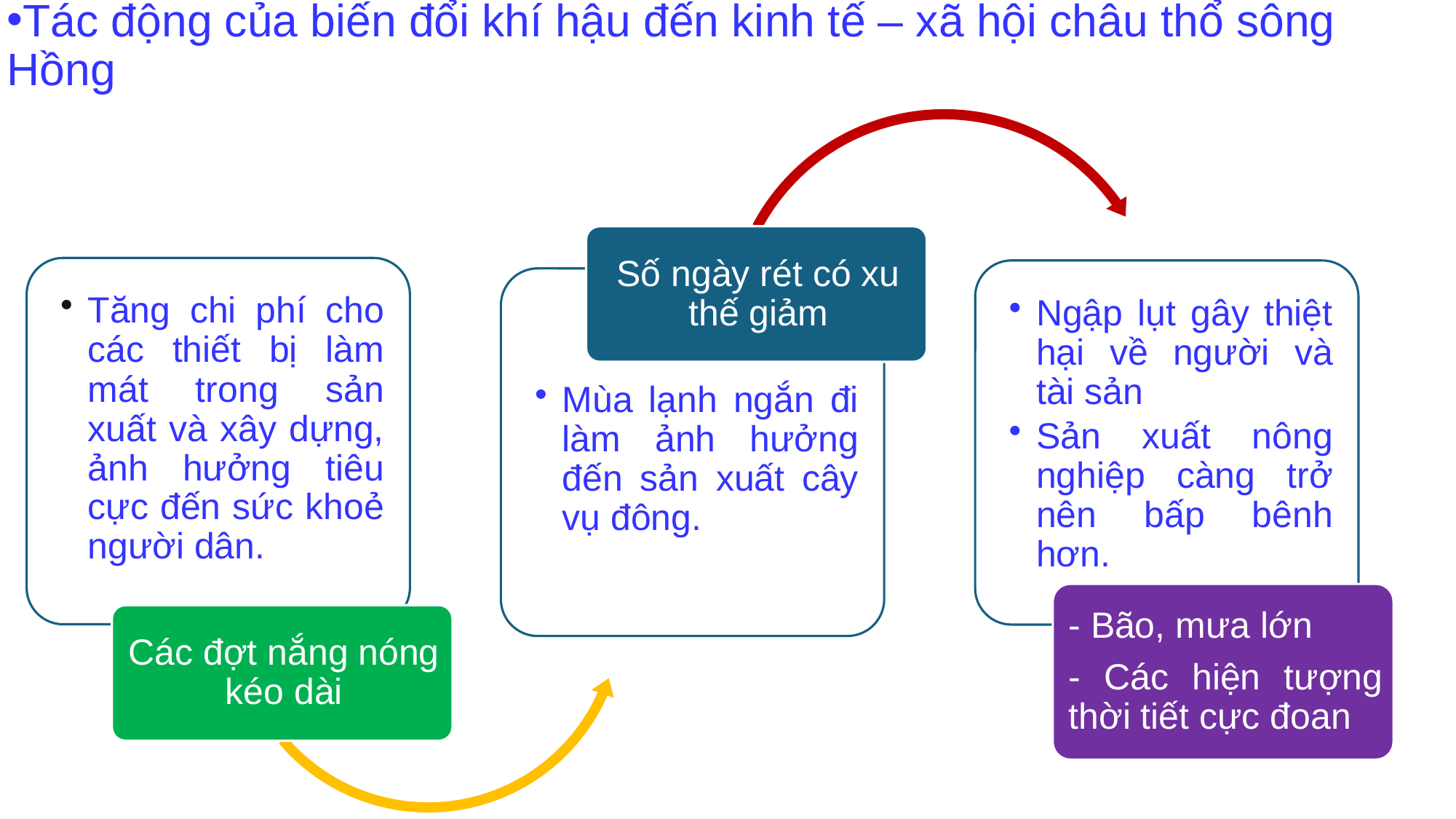

Tăng chi phí cho các thiết bị làm mát trong sản xuất và xây dựng, ảnh hưởng tiêu cực đến sức khoẻ người dân.
Các đợt nắng nóng kéo dài
Mùa lạnh ngắn đi làm ảnh hưởng đến sản xuất cây vụ đông.
Số ngày rét có xu thế giảm
Ngập lụt gây thiệt hại về người và tài sản
Sản xuất nông nghiệp càng trở nên bấp bênh hơn.
- Bão, mưa lớn
- Các hiện tượng thời tiết cực đoan
Tác động của biến đổi khí hậu đến kinh tế – xã hội châu thổ sông Hồng